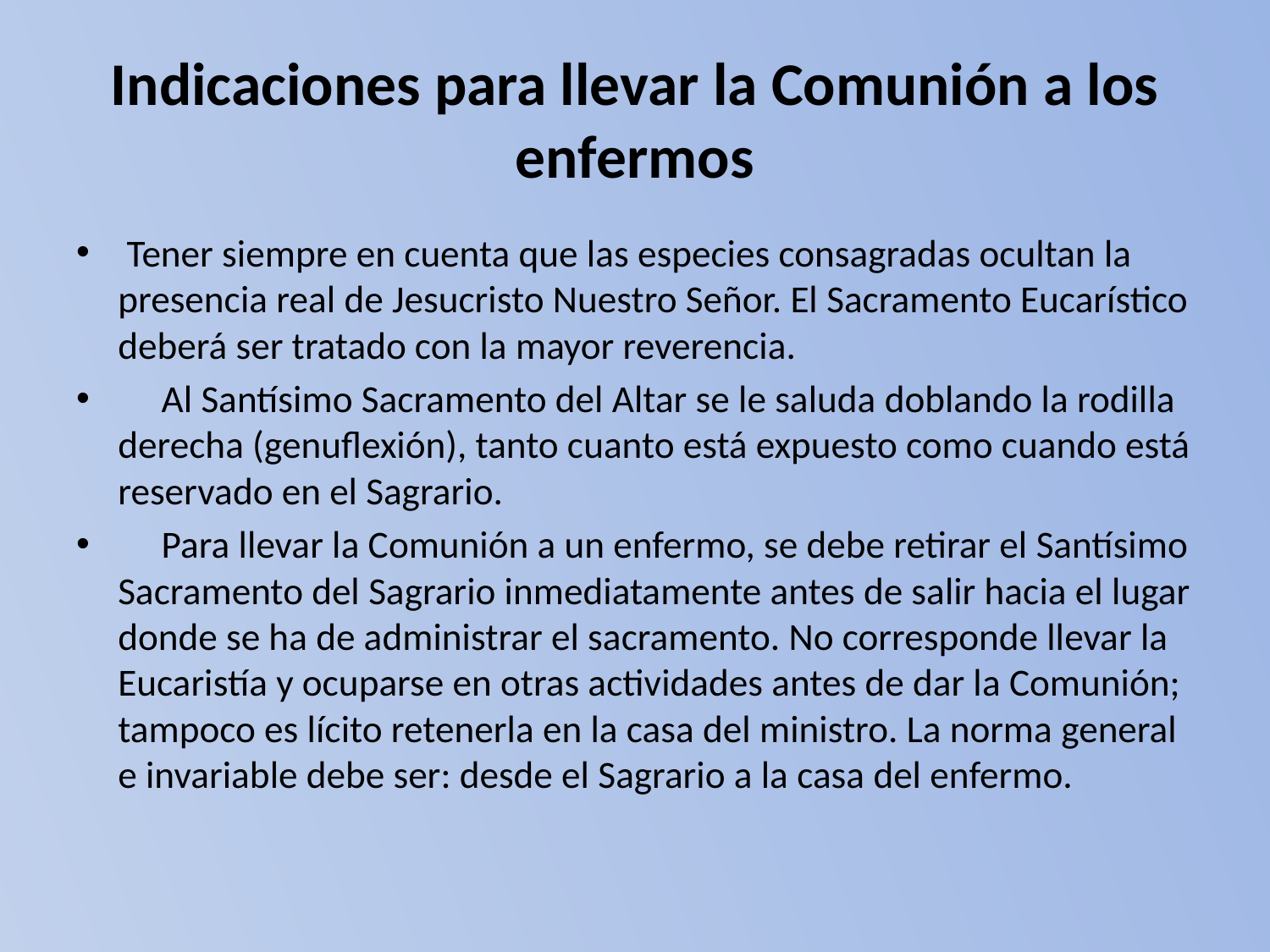

# Indicaciones para llevar la Comunión a los enfermos
 Tener siempre en cuenta que las especies consagradas ocultan la presencia real de Jesucristo Nuestro Señor. El Sacramento Eucarístico deberá ser tratado con la mayor reverencia.
     Al Santísimo Sacramento del Altar se le saluda doblando la rodilla derecha (genuflexión), tanto cuanto está expuesto como cuando está reservado en el Sagrario.
     Para llevar la Comunión a un enfermo, se debe retirar el Santísimo Sacramento del Sagrario inmediatamente antes de salir hacia el lugar donde se ha de administrar el sacramento. No corresponde llevar la Eucaristía y ocuparse en otras actividades antes de dar la Comunión; tampoco es lícito retenerla en la casa del ministro. La norma general e invariable debe ser: desde el Sagrario a la casa del enfermo.